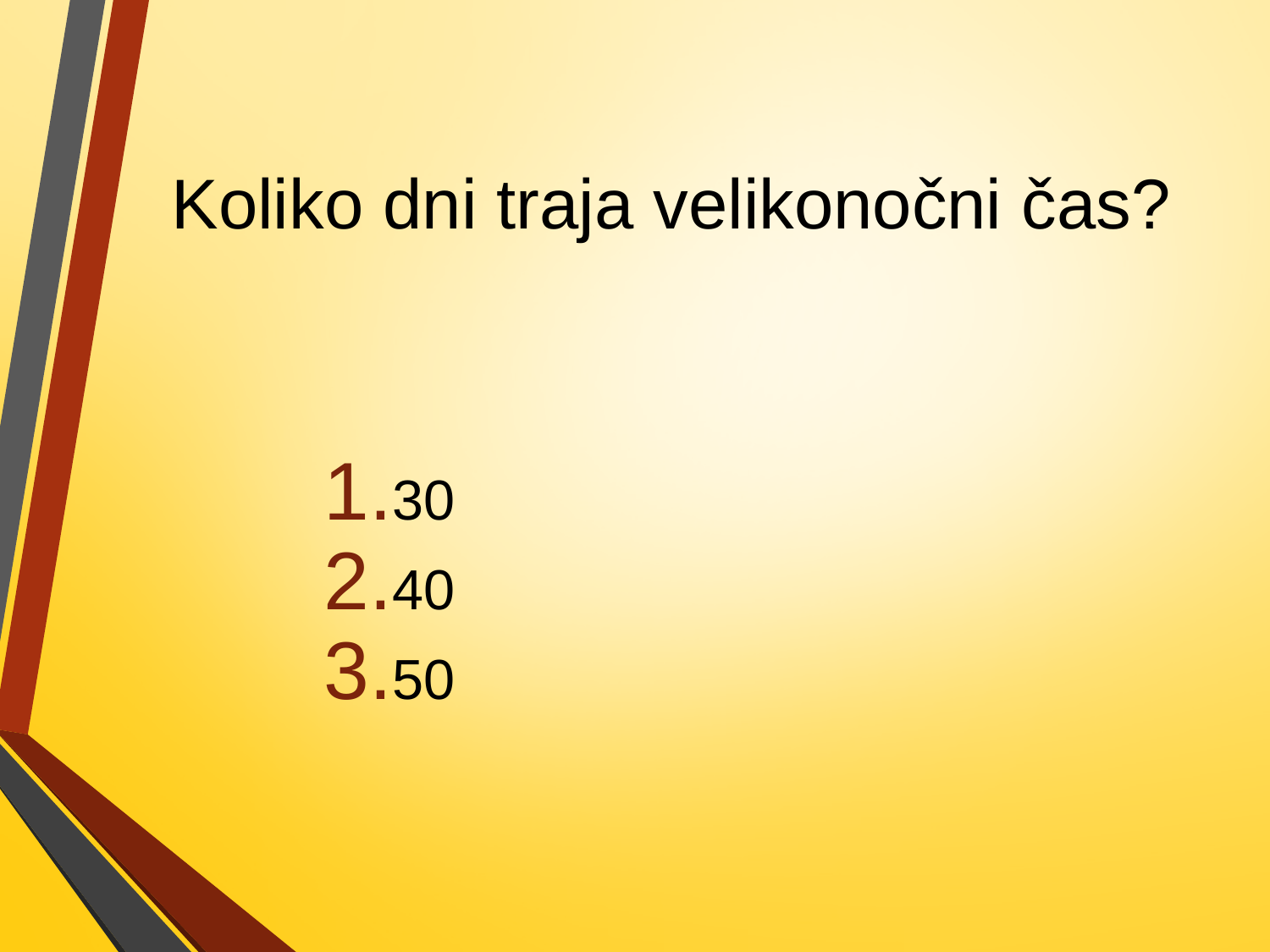

# Koliko dni traja velikonočni čas?
30
40
50